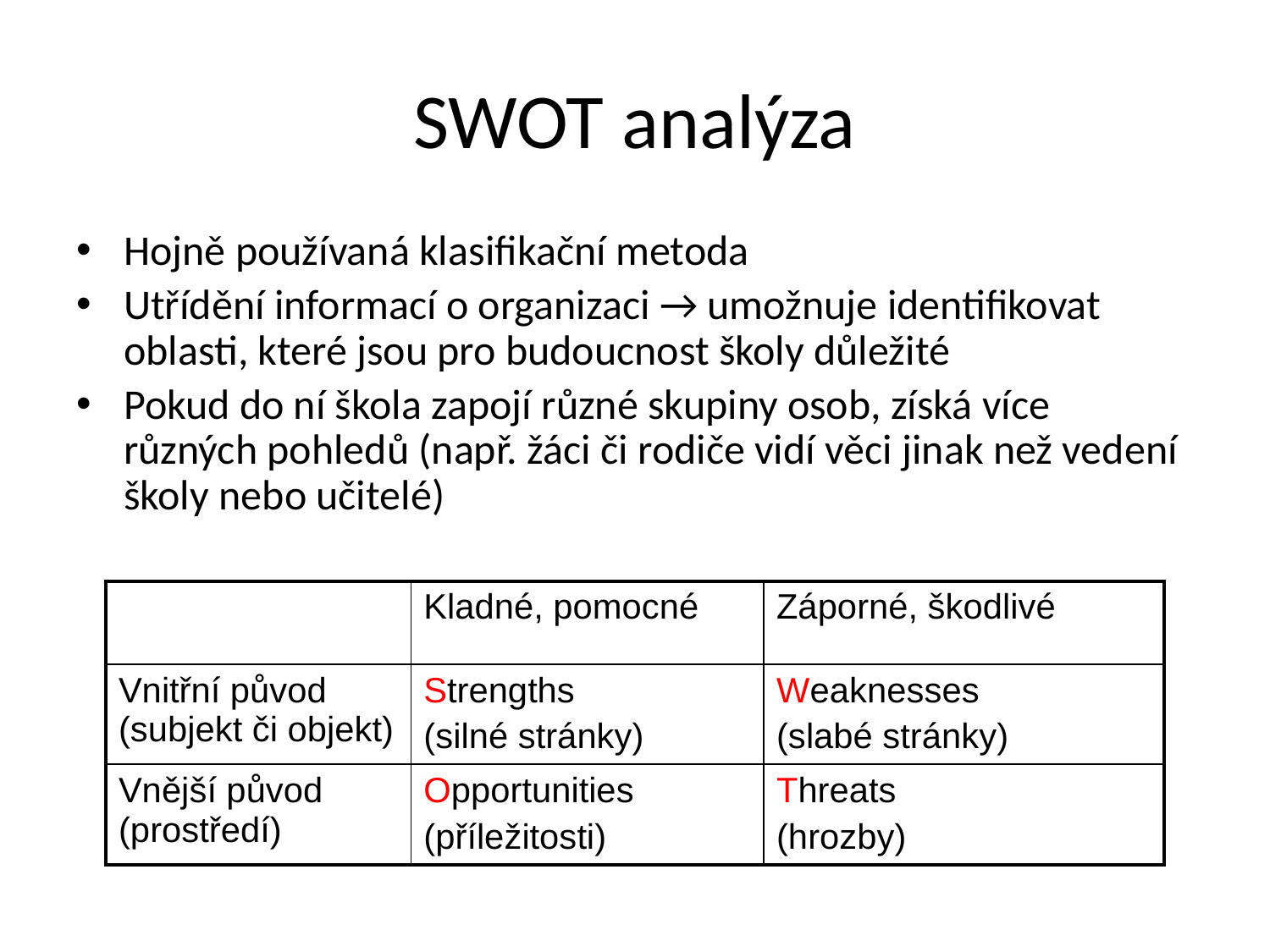

# SWOT analýza
Hojně používaná klasifikační metoda
Utřídění informací o organizaci → umožnuje identifikovat oblasti, které jsou pro budoucnost školy důležité
Pokud do ní škola zapojí různé skupiny osob, získá více různých pohledů (např. žáci či rodiče vidí věci jinak než vedení školy nebo učitelé)

|  | Kladné, pomocné | Záporné, škodlivé |
| --- | --- | --- |
| Vnitřní původ (subjekt či objekt) | Strengths (silné stránky) | Weaknesses (slabé stránky) |
| Vnější původ (prostředí) | Opportunities (příležitosti) | Threats (hrozby) |